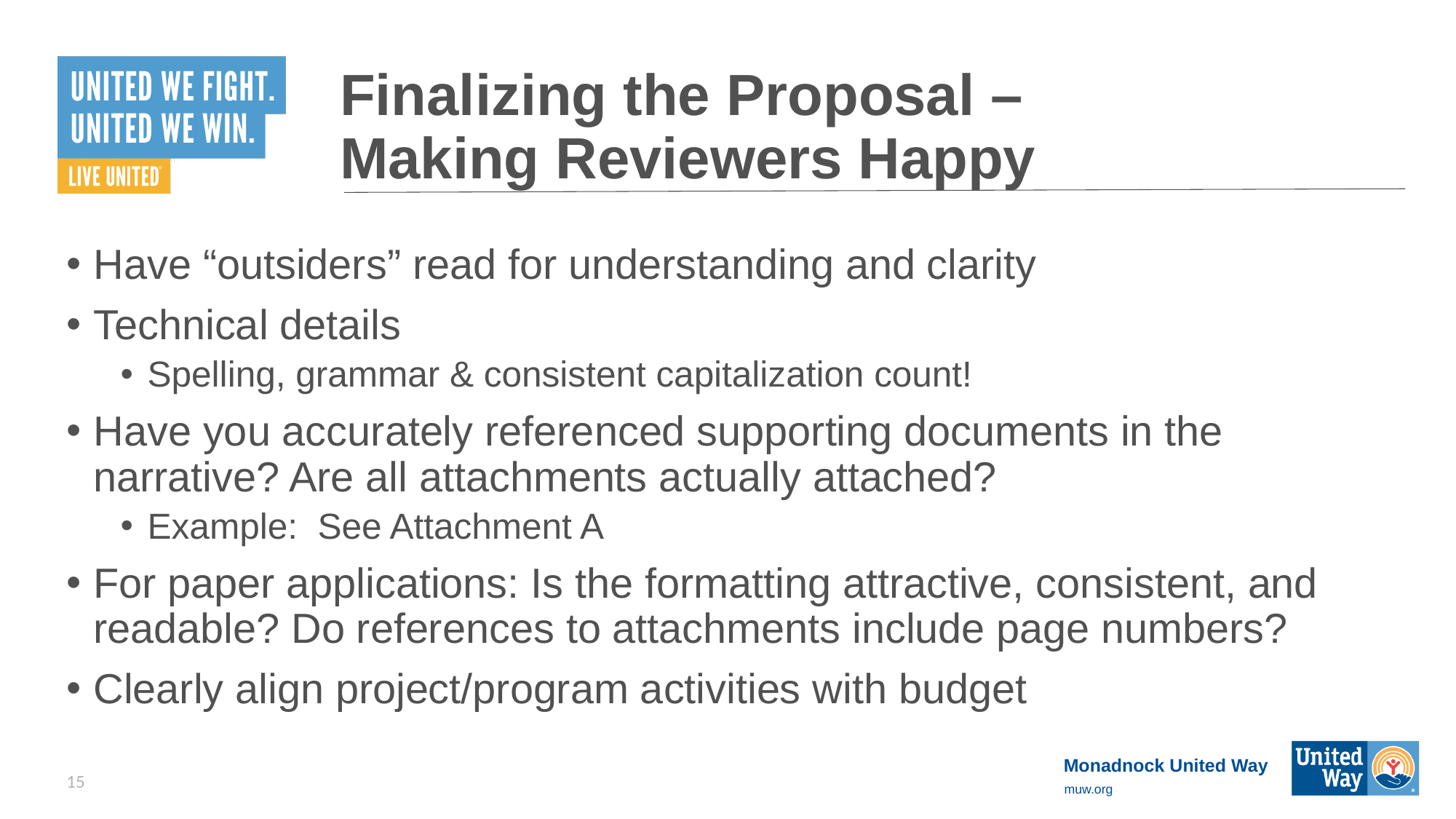

# Finalizing the Proposal –                Making Reviewers Happy
Have “outsiders” read for understanding and clarity
Technical details
Spelling, grammar & consistent capitalization count!
Have you accurately referenced supporting documents in the narrative? Are all attachments actually attached?
Example:  See Attachment A
For paper applications: Is the formatting attractive, consistent, and readable? Do references to attachments include page numbers?
Clearly align project/program activities with budget

15